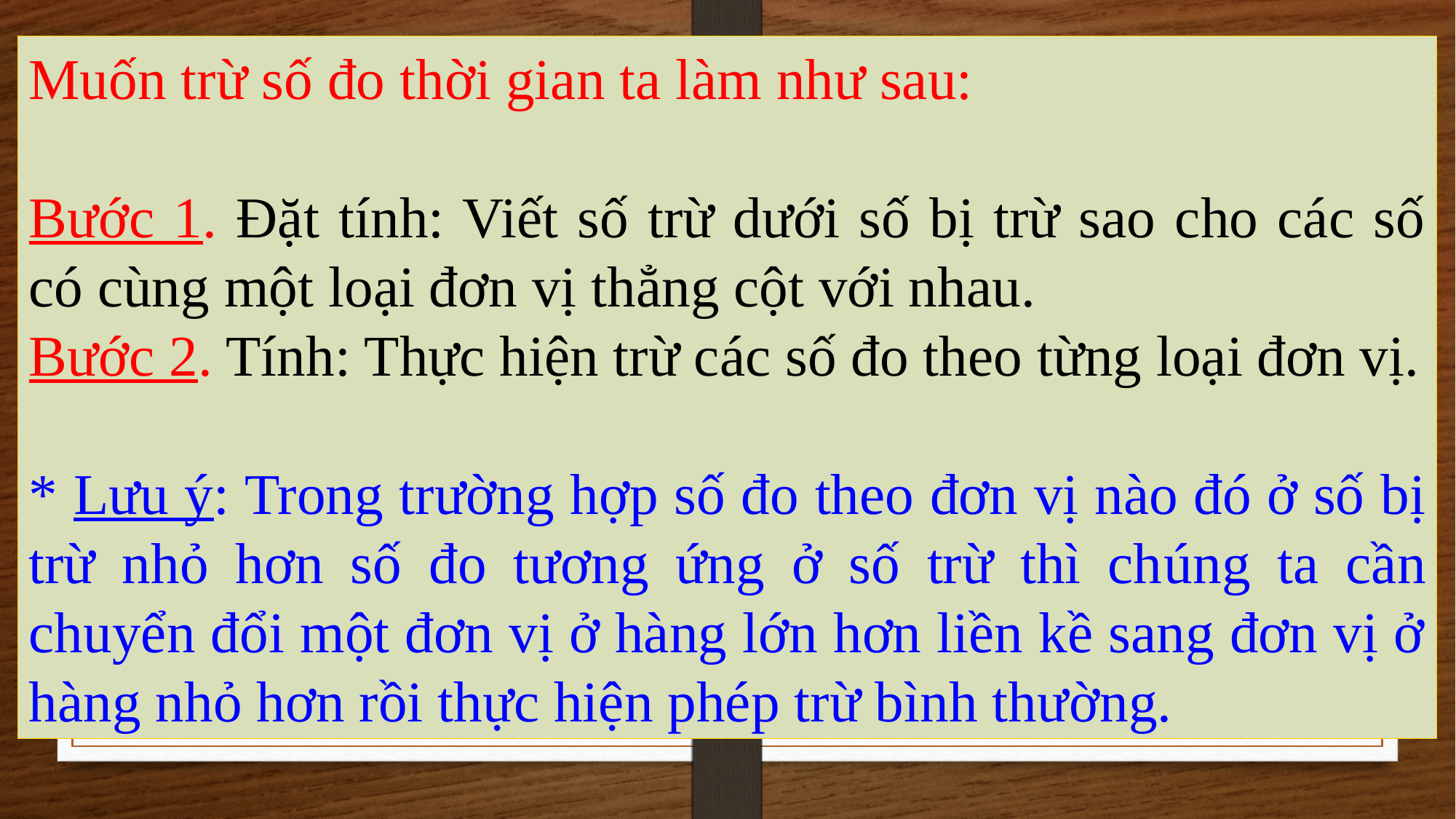

Muốn trừ số đo thời gian ta làm như sau:

Bước 1. Đặt tính: Viết số trừ dưới số bị trừ sao cho các số có cùng một loại đơn vị thẳng cột với nhau.
Bước 2. Tính: Thực hiện trừ các số đo theo từng loại đơn vị.

* Lưu ý: Trong trường hợp số đo theo đơn vị nào đó ở số bị trừ nhỏ hơn số đo tương ứng ở số trừ thì chúng ta cần chuyển đổi một đơn vị ở hàng lớn hơn liền kề sang đơn vị ở hàng nhỏ hơn rồi thực hiện phép trừ bình thường.